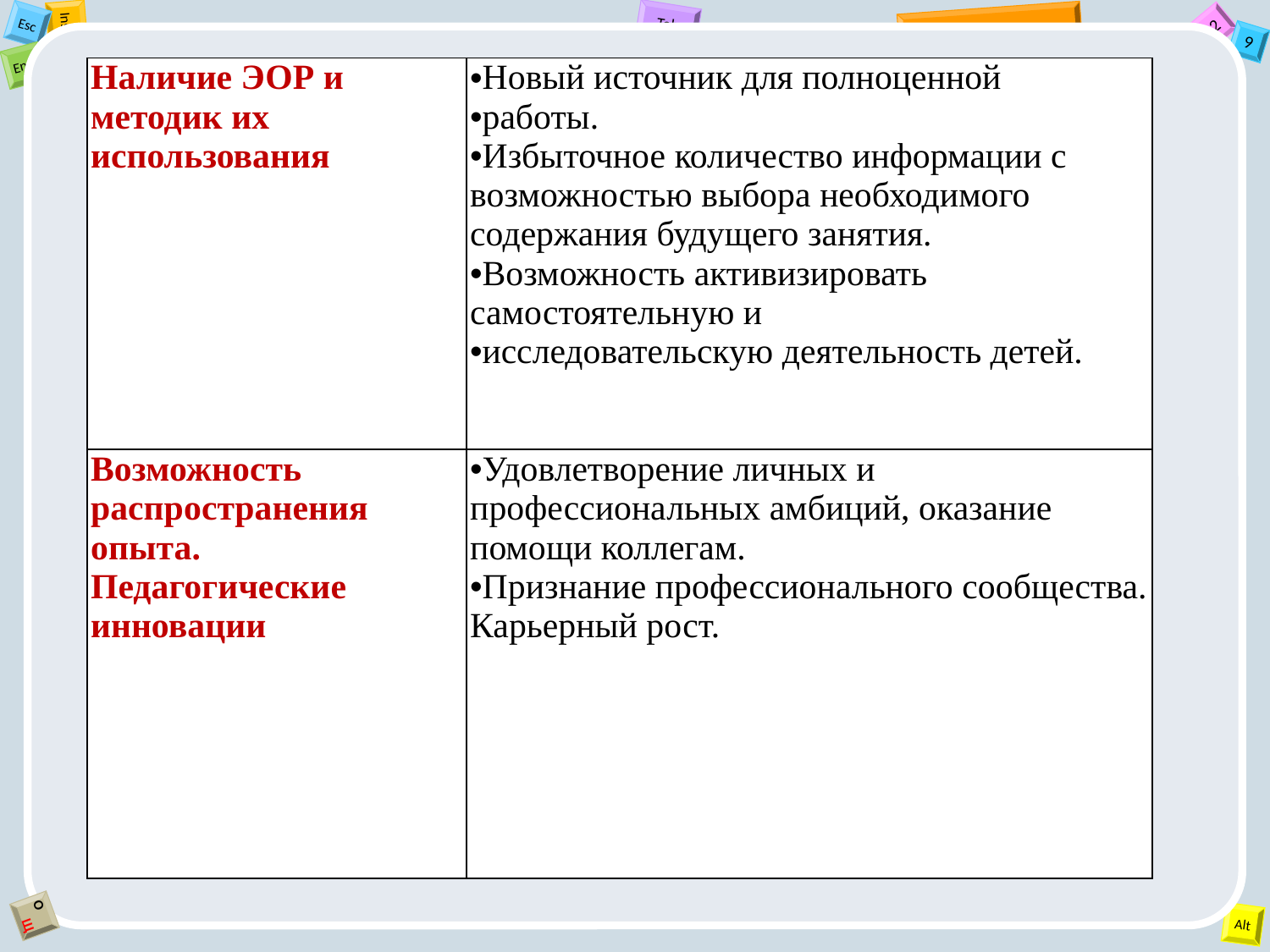

| Наличие ЭОР и методик их использования | Новый источник для полноценной работы. Избыточное количество информации с возможностью выбора необходимого содержания будущего занятия. Возможность активизировать самостоятельную и исследовательскую деятельность детей. |
| --- | --- |
| Возможность распространения опыта. Педагогические инновации | Удовлетворение личных и профессиональных амбиций, оказание помощи коллегам. Признание профессионального сообщества. Карьерный рост. |